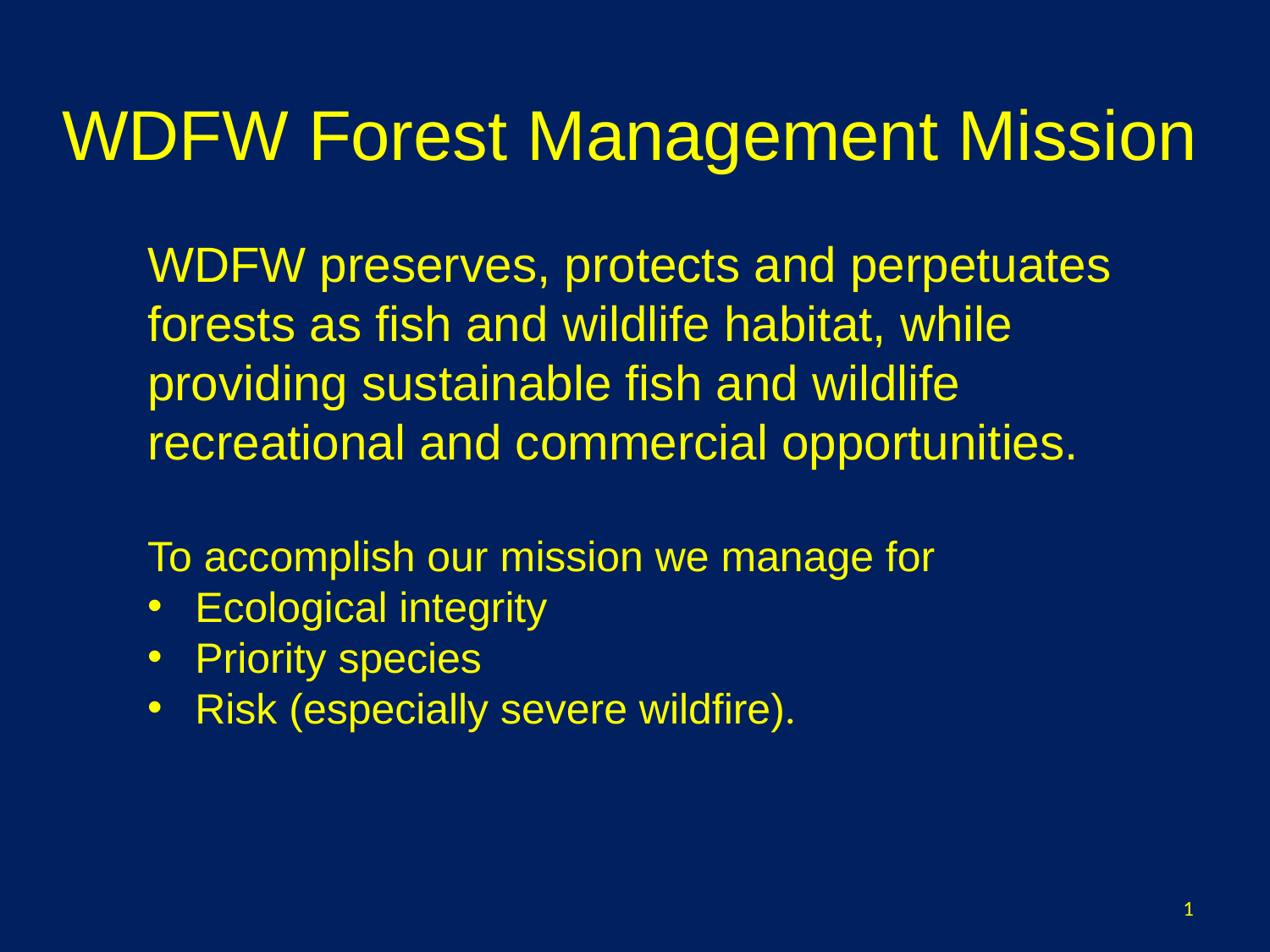

# WDFW Forest Management Mission
WDFW preserves, protects and perpetuates forests as fish and wildlife habitat, while providing sustainable fish and wildlife recreational and commercial opportunities.

To accomplish our mission we manage for
Ecological integrity
Priority species
Risk (especially severe wildfire).

1